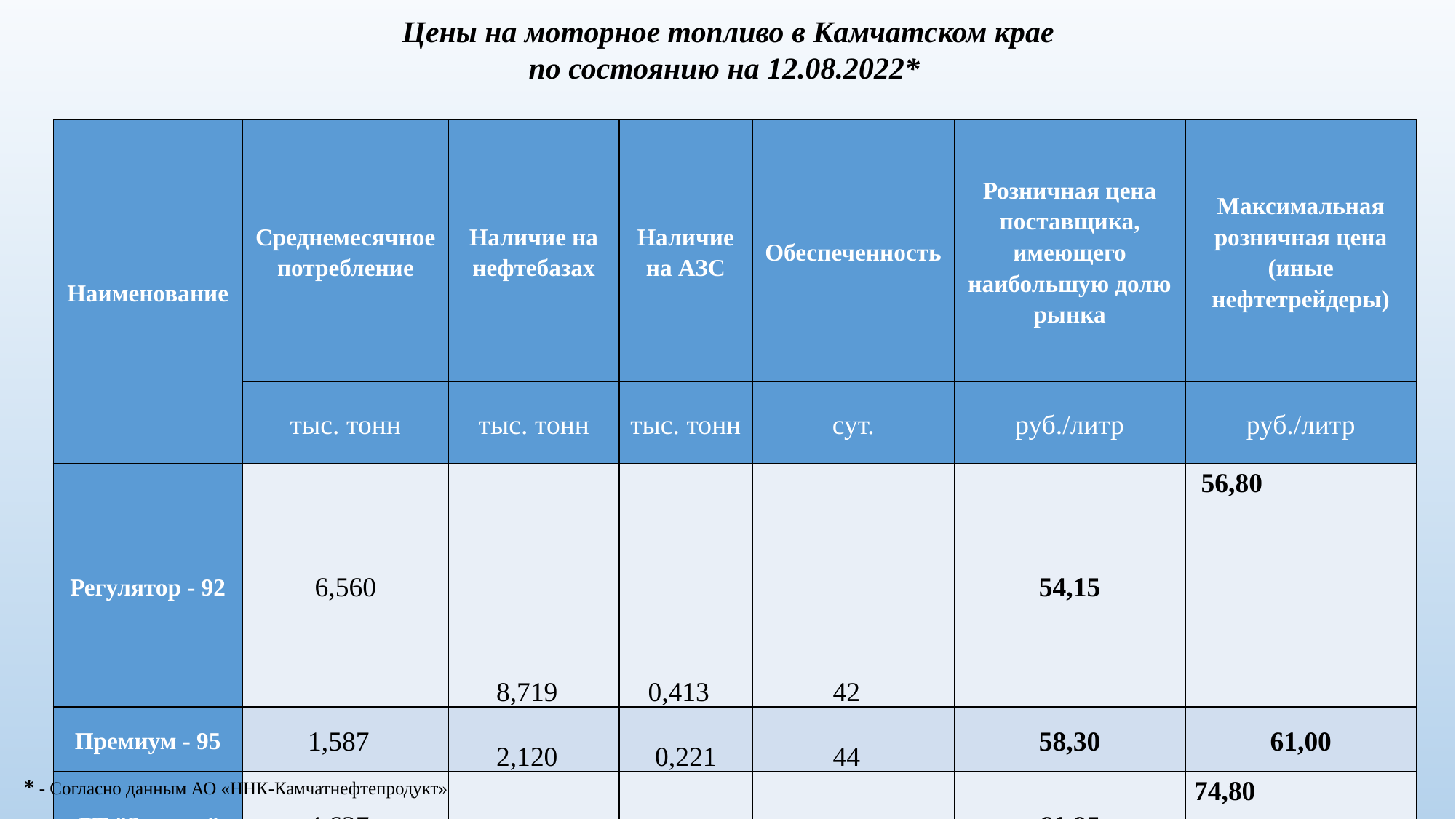

Цены на моторное топливо в Камчатском крае
по состоянию на 12.08.2022*
| Наименование | Среднемесячное потребление | Наличие на нефтебазах | Наличие на АЗС | Обеспеченность | Розничная цена поставщика, имеющего наибольшую долю рынка | Максимальная розничная цена (иные нефтетрейдеры) |
| --- | --- | --- | --- | --- | --- | --- |
|  | тыс. тонн | тыс. тонн | тыс. тонн | сут. | руб./литр | руб./литр |
| Регулятор - 92 | 6,560 | 8,719 | 0,413 | 42 | 54,15 | 56,80 |
| Премиум - 95 | 1,587 | 2,120 | 0,221 | 44 | 58,30 | 61,00 |
| ДТ "Зимнее" | 4,637 | 0,323 | 0,000 | 2 | 61,95 | 74,80 |
| ДТ "Летнее" | 2,442 | 3,395 | 0,456 | 47 | 61,95 | 67,50 |
* - Согласно данным АО «ННК-Камчатнефтепродукт»